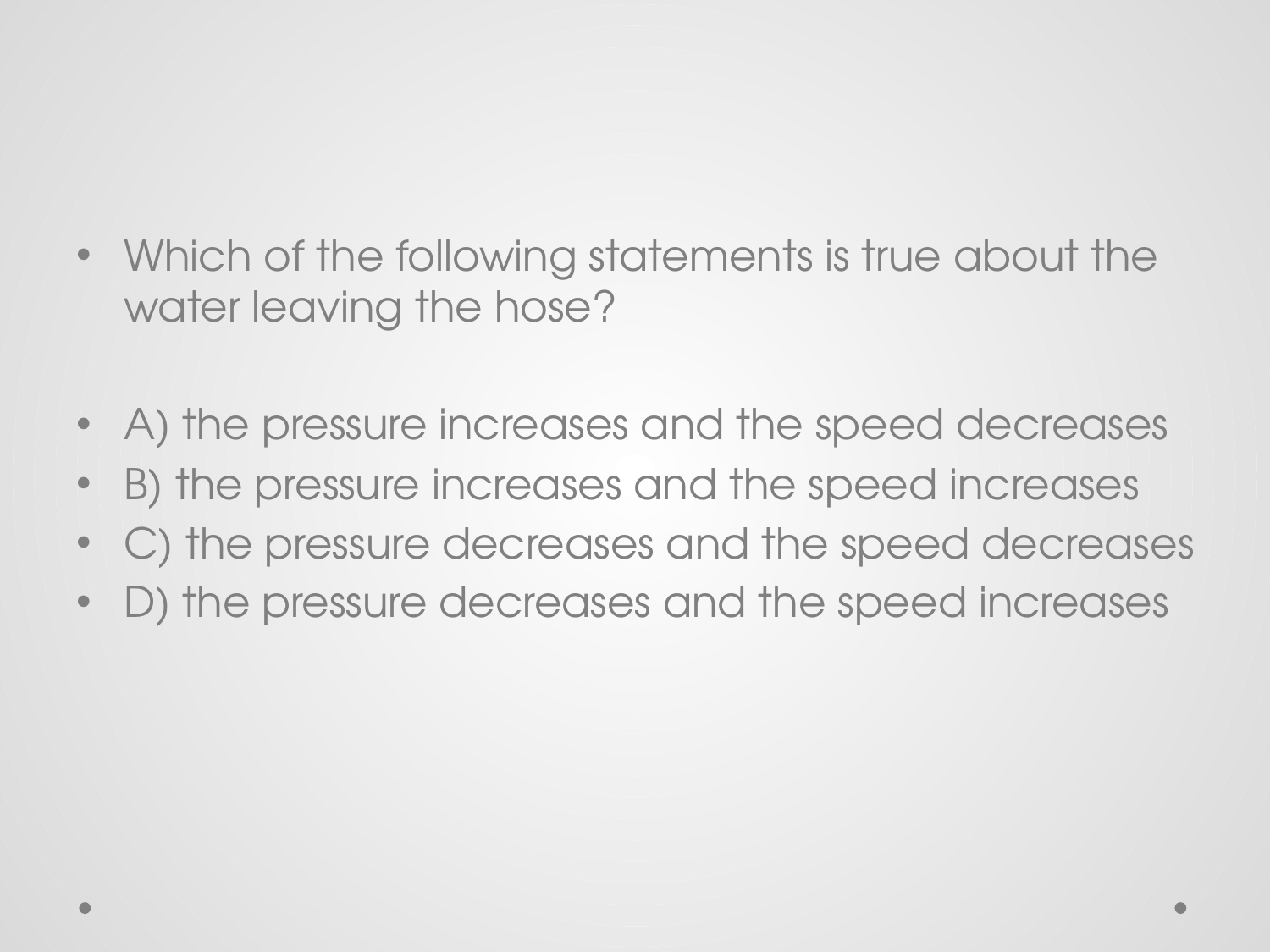

#
Which of the following statements is true about the water leaving the hose?

A) the pressure increases and the speed decreases
B) the pressure increases and the speed increases
C) the pressure decreases and the speed decreases
D) the pressure decreases and the speed increases